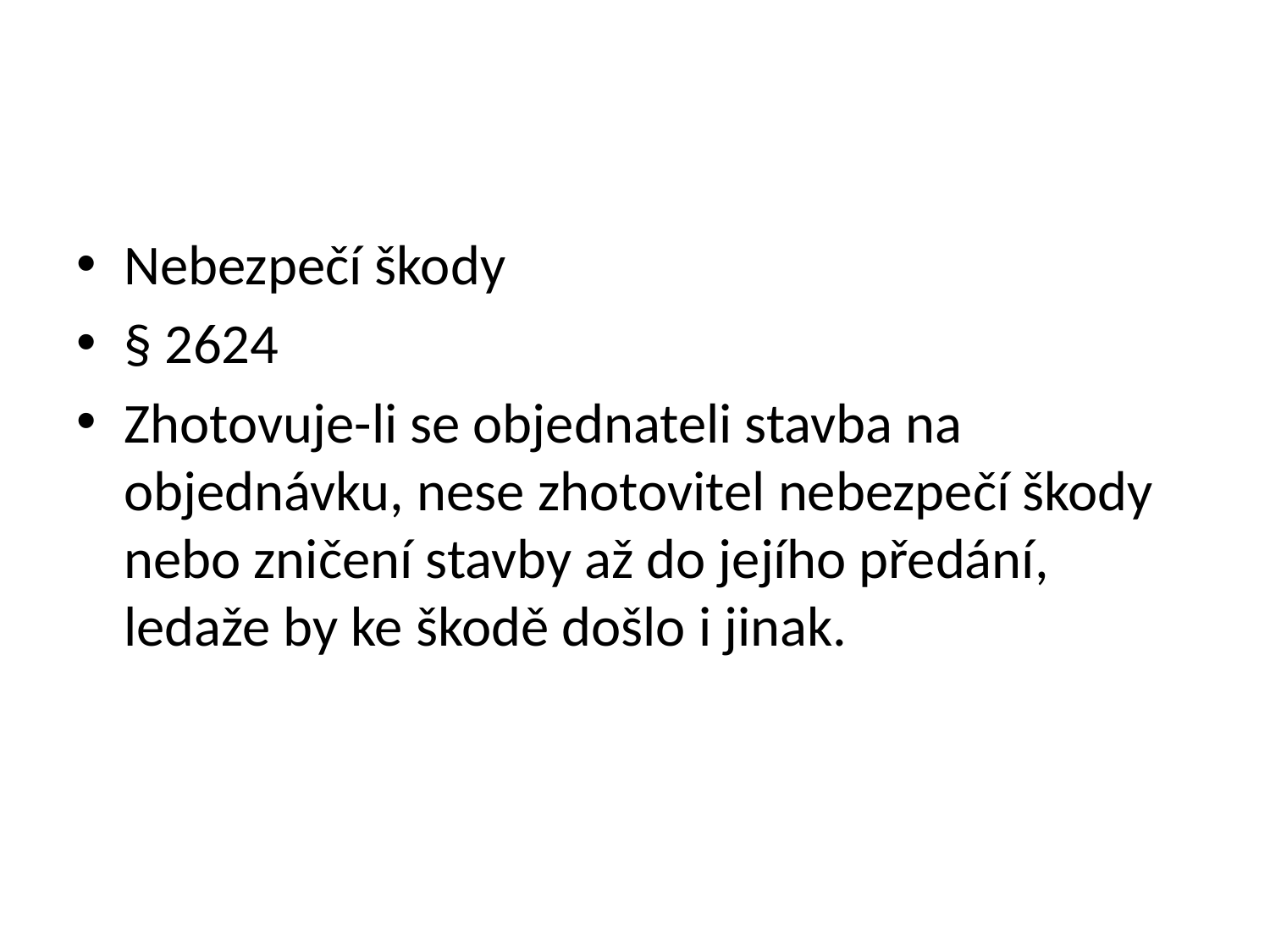

#
Nebezpečí škody
§ 2624
Zhotovuje-li se objednateli stavba na objednávku, nese zhotovitel nebezpečí škody nebo zničení stavby až do jejího předání, ledaže by ke škodě došlo i jinak.